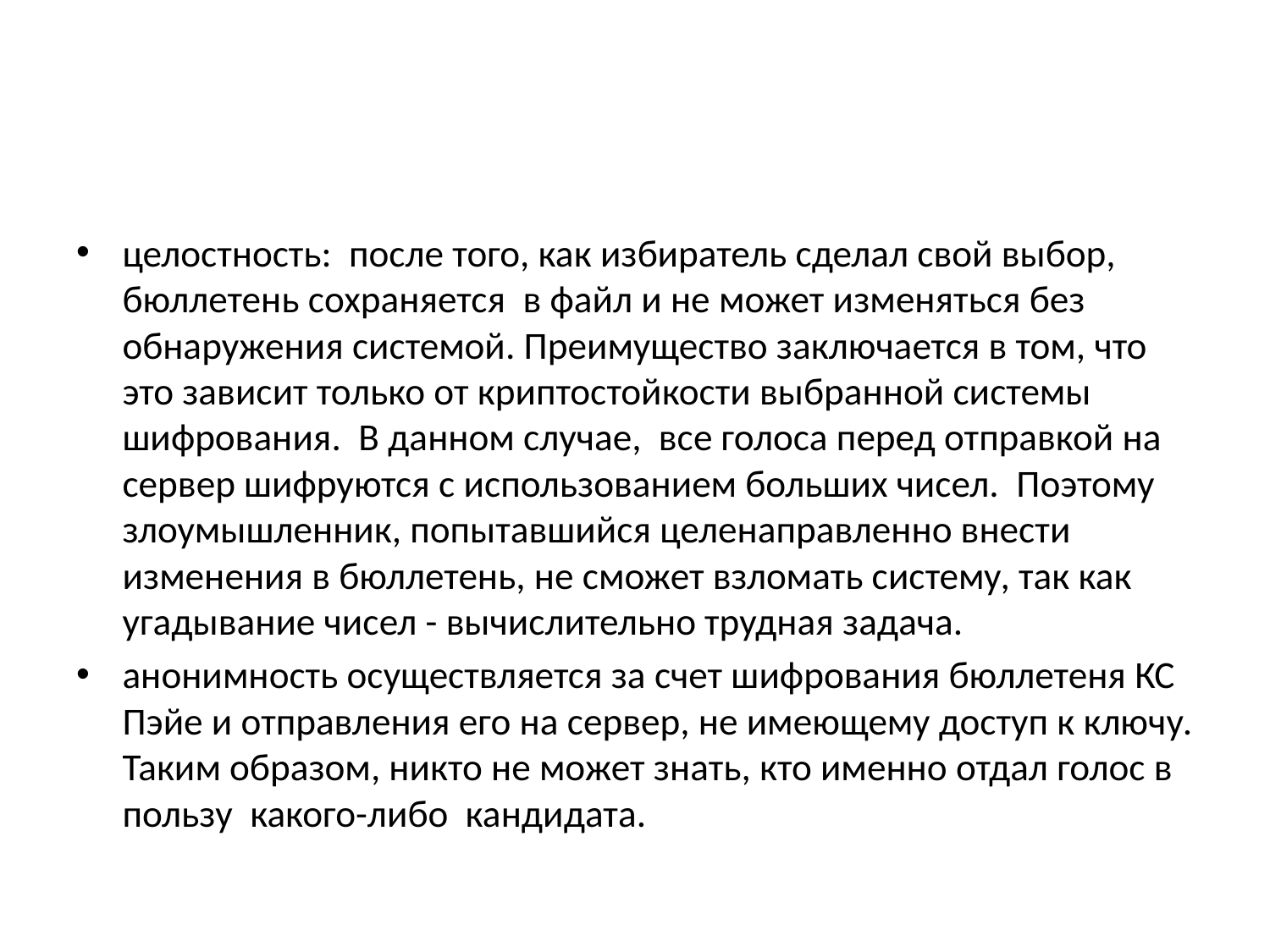

#
целостность:  после того, как избиратель сделал свой выбор, бюллетень сохраняется  в файл и не может изменяться без обнаружения системой. Преимущество заключается в том, что это зависит только от криптостойкости выбранной системы шифрования.  В данном случае,  все голоса перед отправкой на сервер шифруются с использованием больших чисел.  Поэтому злоумышленник, попытавшийся целенаправленно внести изменения в бюллетень, не сможет взломать систему, так как угадывание чисел - вычислительно трудная задача.
анонимность осуществляется за счет шифрования бюллетеня КС Пэйе и отправления его на сервер, не имеющему доступ к ключу. Таким образом, никто не может знать, кто именно отдал голос в пользу  какого-либо  кандидата.